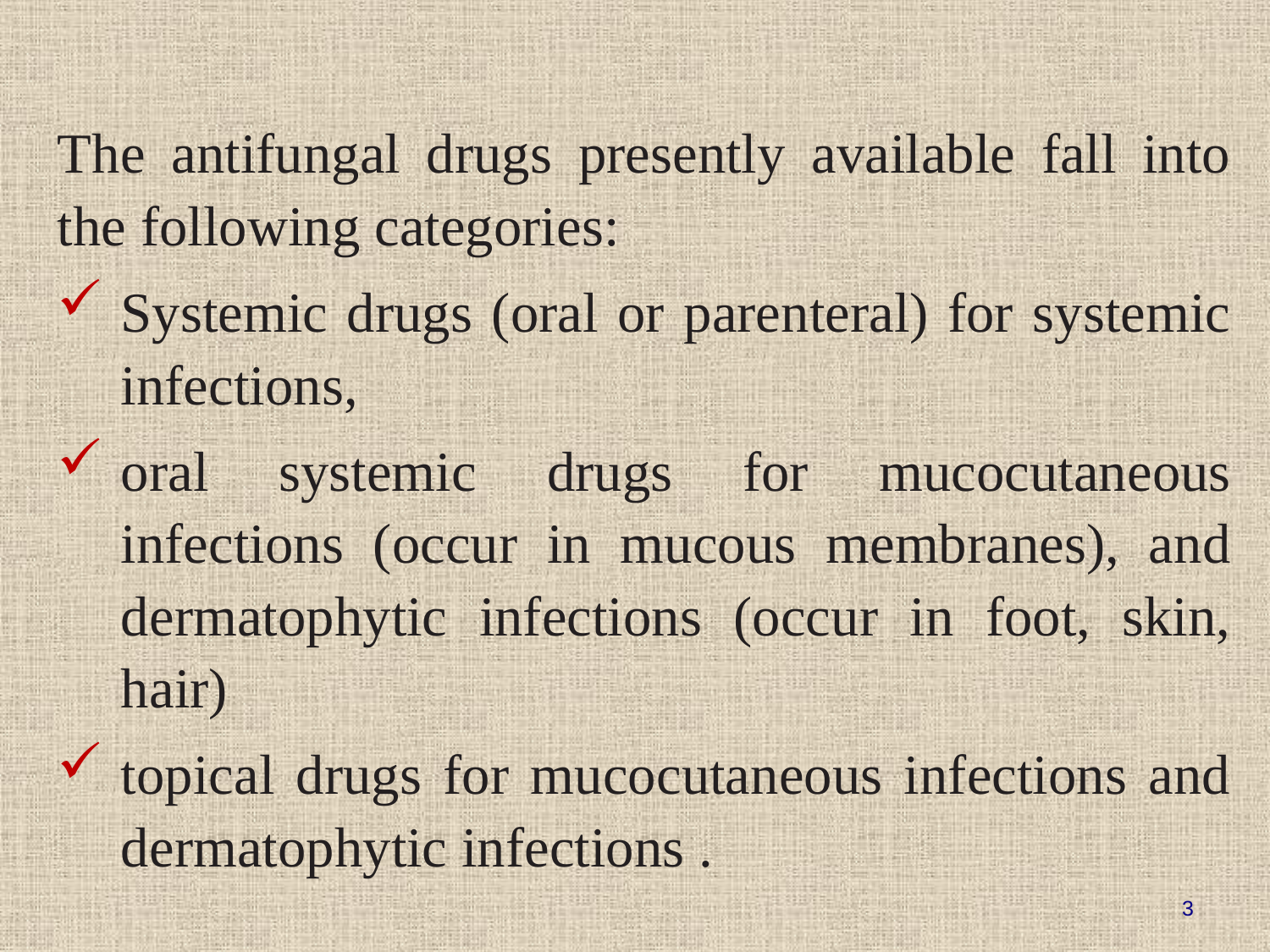

The antifungal drugs presently available fall into the following categories:
Systemic drugs (oral or parenteral) for systemic infections,
oral systemic drugs for mucocutaneous infections (occur in mucous membranes), and dermatophytic infections (occur in foot, skin, hair)
topical drugs for mucocutaneous infections and dermatophytic infections .
3